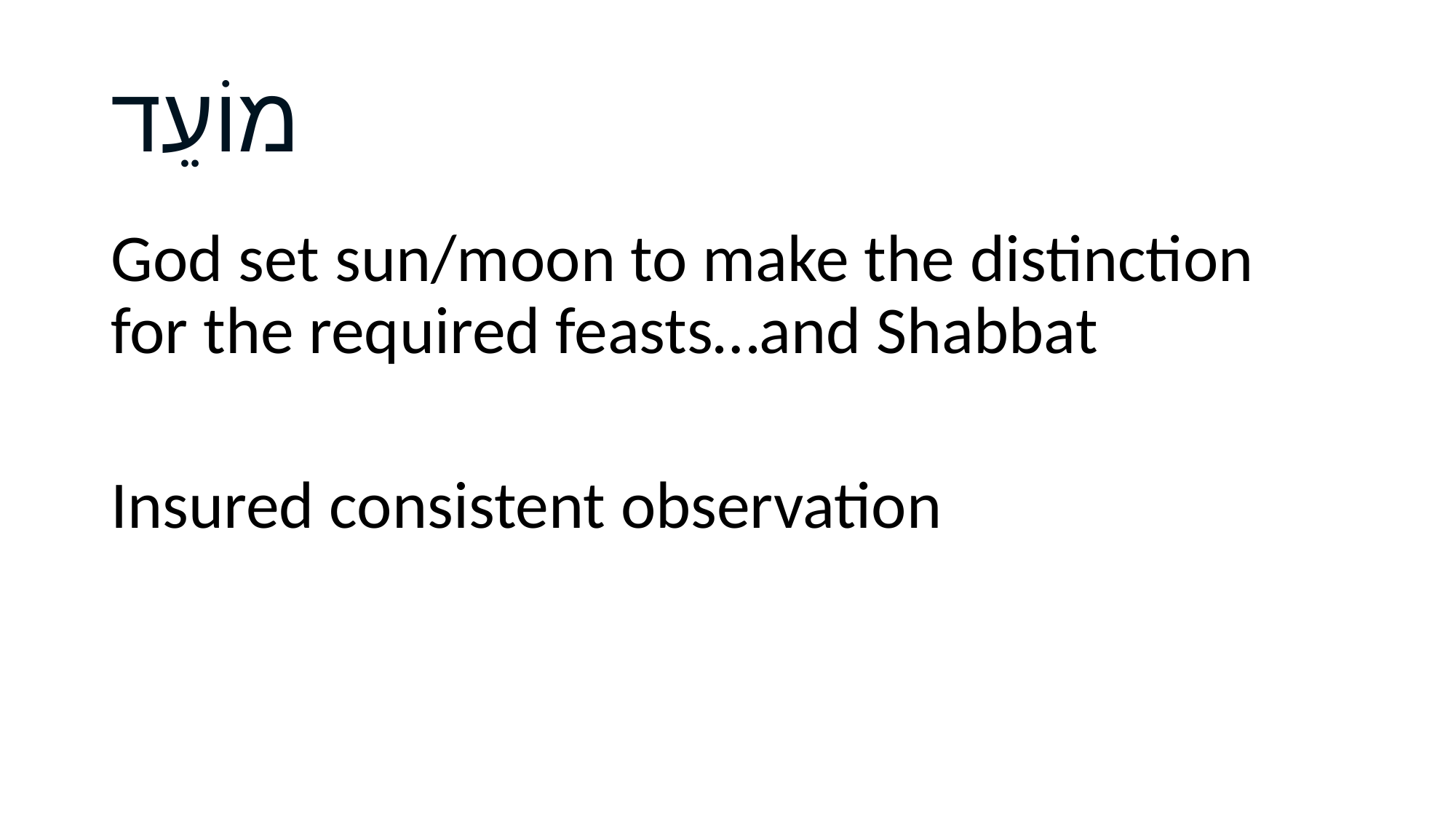

# מוֹעֵד
God set sun/moon to make the distinction for the required feasts…and Shabbat

Insured consistent observation